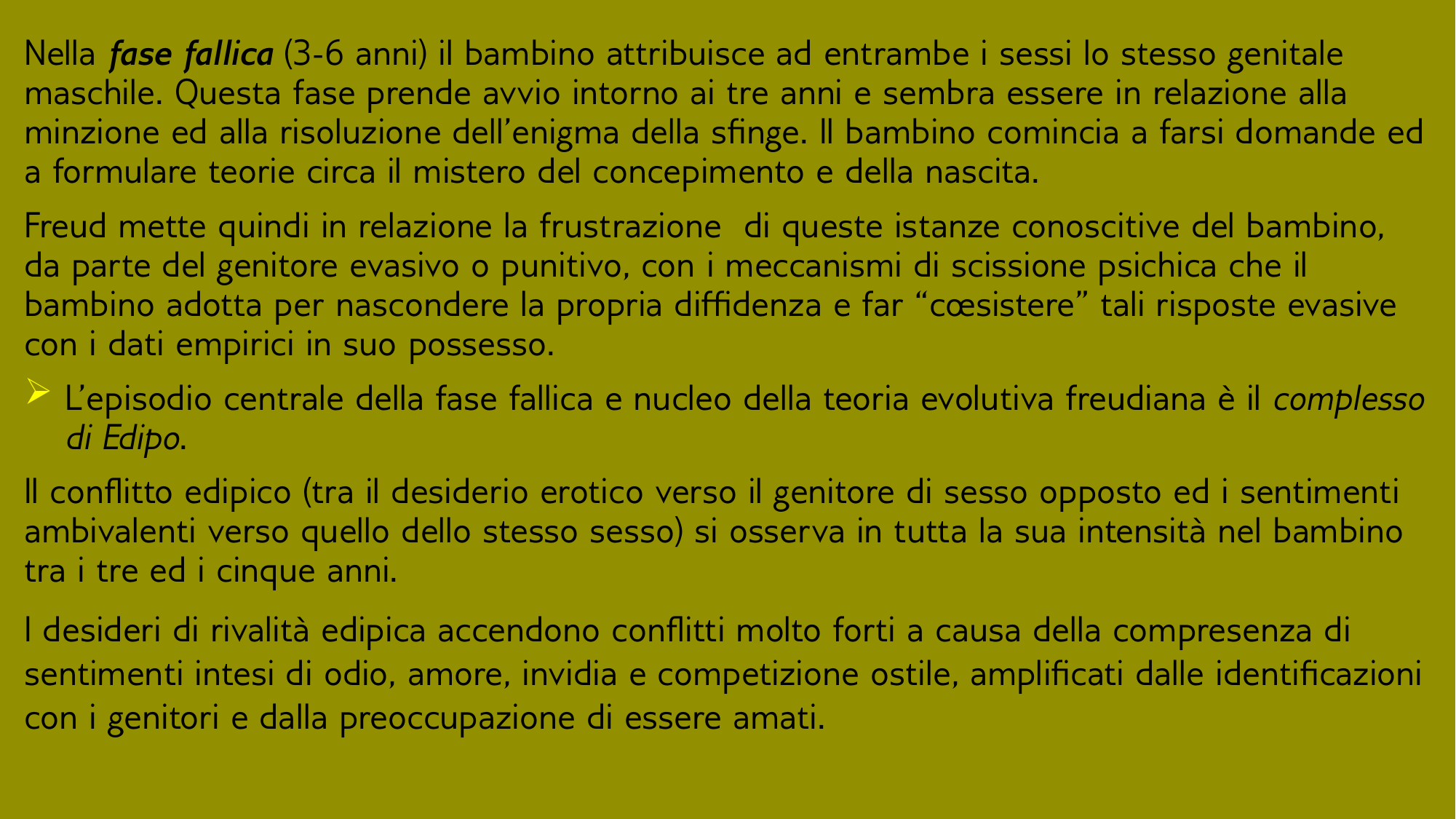

Nella fase fallica (3-6 anni) il bambino attribuisce ad entrambe i sessi lo stesso genitale maschile. Questa fase prende avvio intorno ai tre anni e sembra essere in relazione alla minzione ed alla risoluzione dell’enigma della sfinge. Il bambino comincia a farsi domande ed a formulare teorie circa il mistero del concepimento e della nascita.
Freud mette quindi in relazione la frustrazione  di queste istanze conoscitive del bambino, da parte del genitore evasivo o punitivo, con i meccanismi di scissione psichica che il bambino adotta per nascondere la propria diffidenza e far “coesistere” tali risposte evasive con i dati empirici in suo possesso.
L’episodio centrale della fase fallica e nucleo della teoria evolutiva freudiana è il complesso di Edipo.
Il conflitto edipico (tra il desiderio erotico verso il genitore di sesso opposto ed i sentimenti ambivalenti verso quello dello stesso sesso) si osserva in tutta la sua intensità nel bambino tra i tre ed i cinque anni.
I desideri di rivalità edipica accendono conflitti molto forti a causa della compresenza di sentimenti intesi di odio, amore, invidia e competizione ostile, amplificati dalle identificazioni con i genitori e dalla preoccupazione di essere amati.